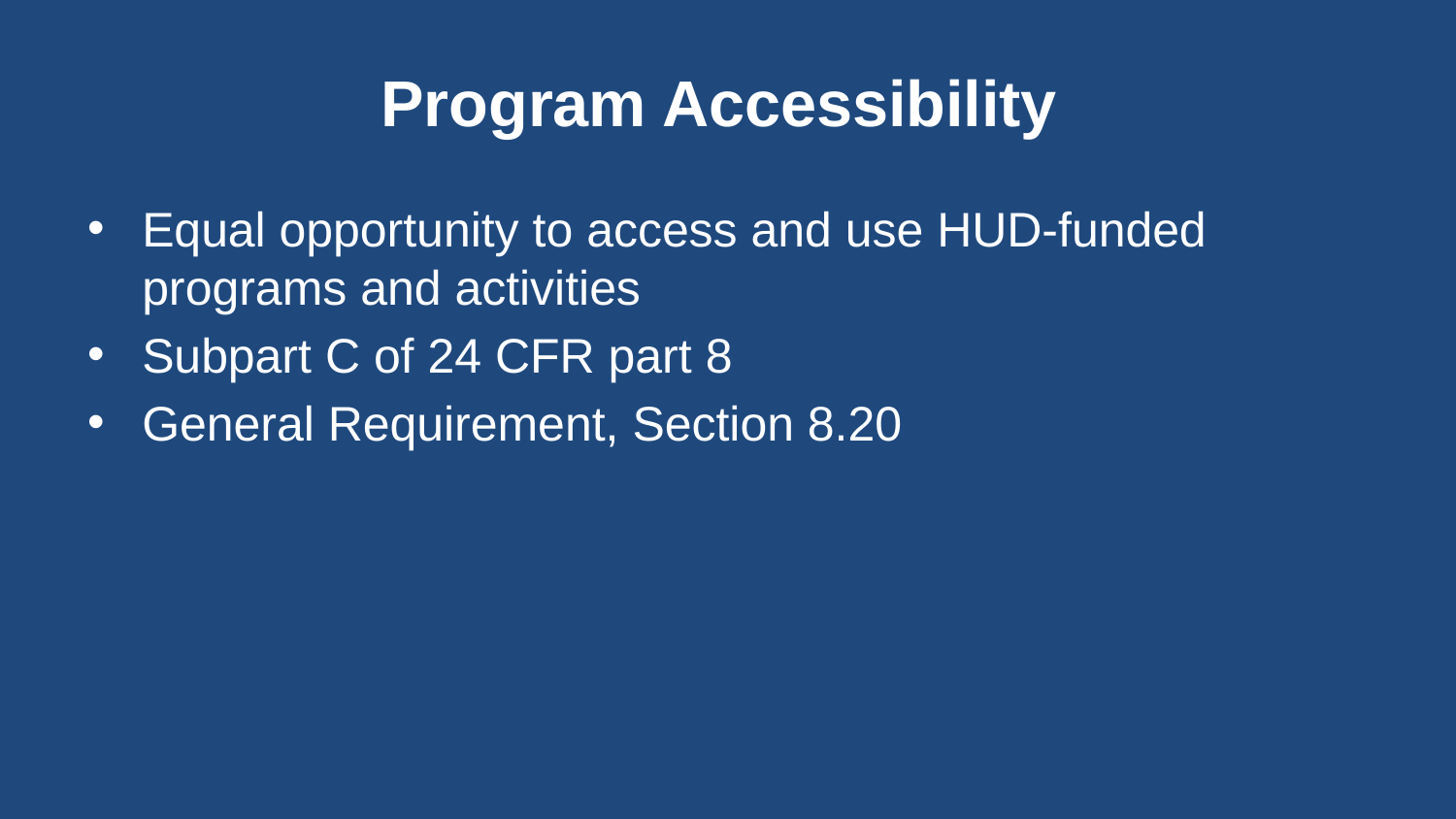

# Program Accessibility
Equal opportunity to access and use HUD-funded programs and activities
Subpart C of 24 CFR part 8
General Requirement, Section 8.20